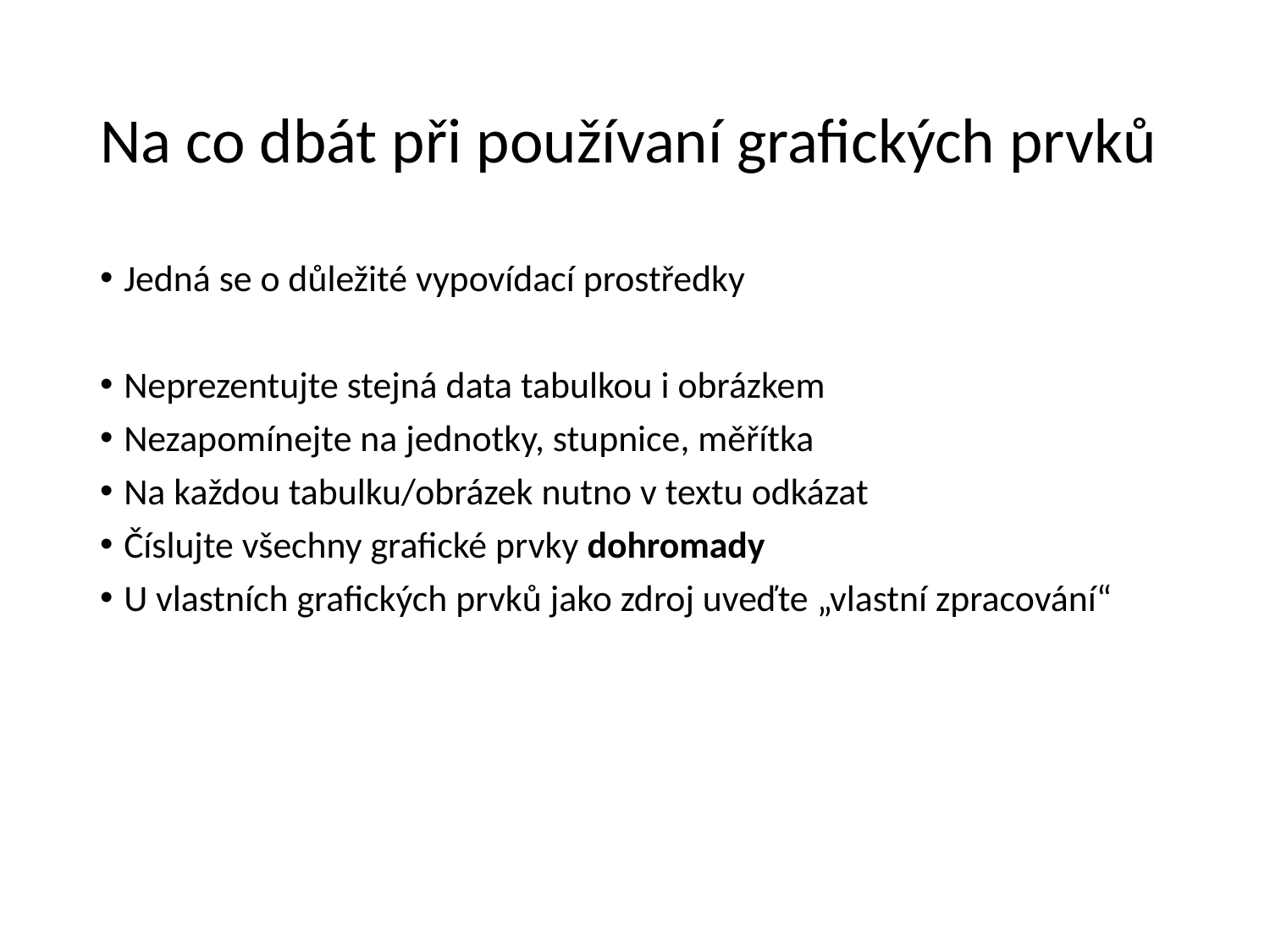

# Na co dbát při používaní grafických prvků
Jedná se o důležité vypovídací prostředky

Neprezentujte stejná data tabulkou i obrázkem
Nezapomínejte na jednotky, stupnice, měřítka
Na každou tabulku/obrázek nutno v textu odkázat
Číslujte všechny grafické prvky dohromady
U vlastních grafických prvků jako zdroj uveďte „vlastní zpracování“